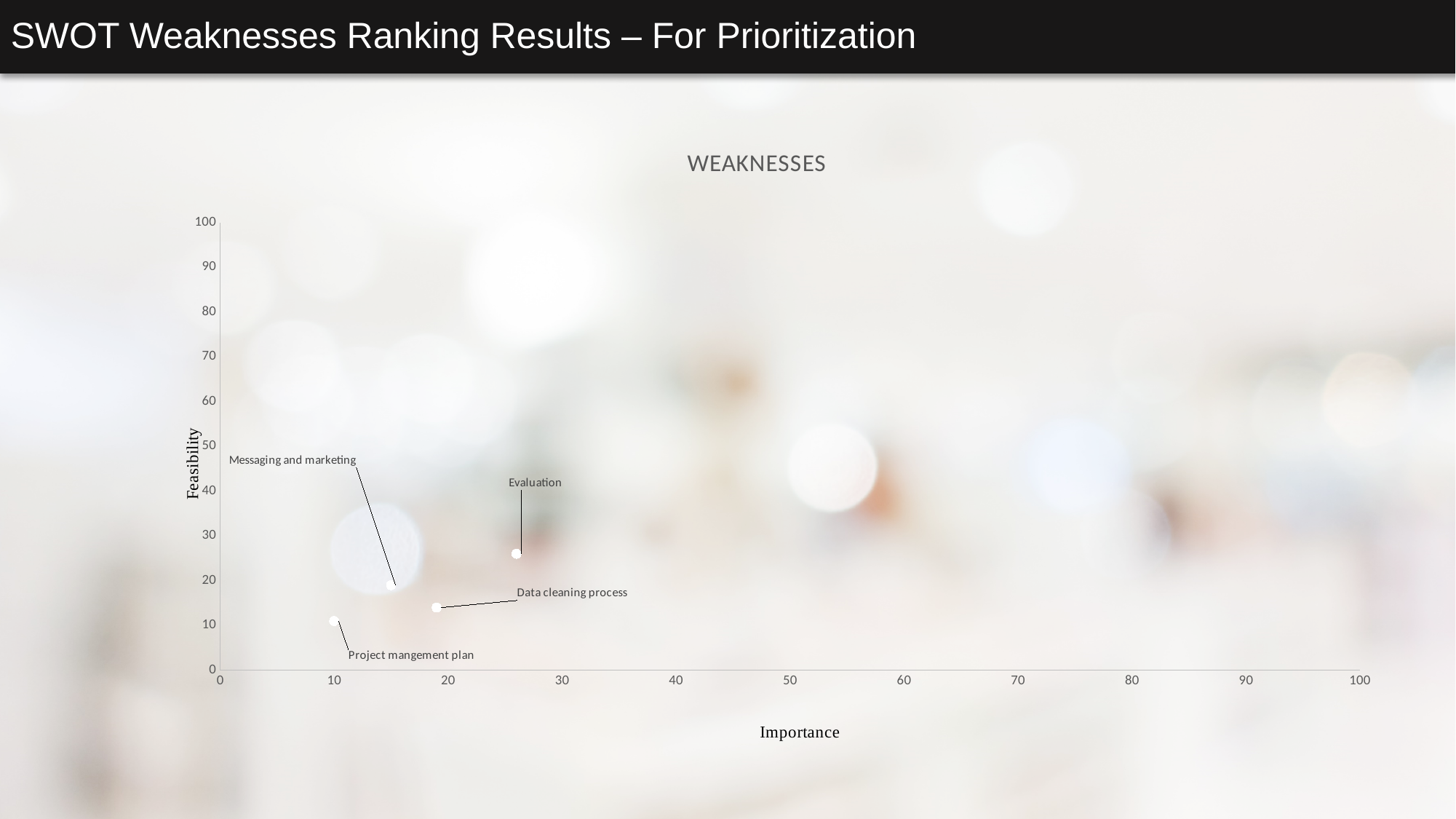

SWOT Weaknesses Ranking Results – For Prioritization

### Chart: WEAKNESSES

| Category | Feasibility |
|---|---|